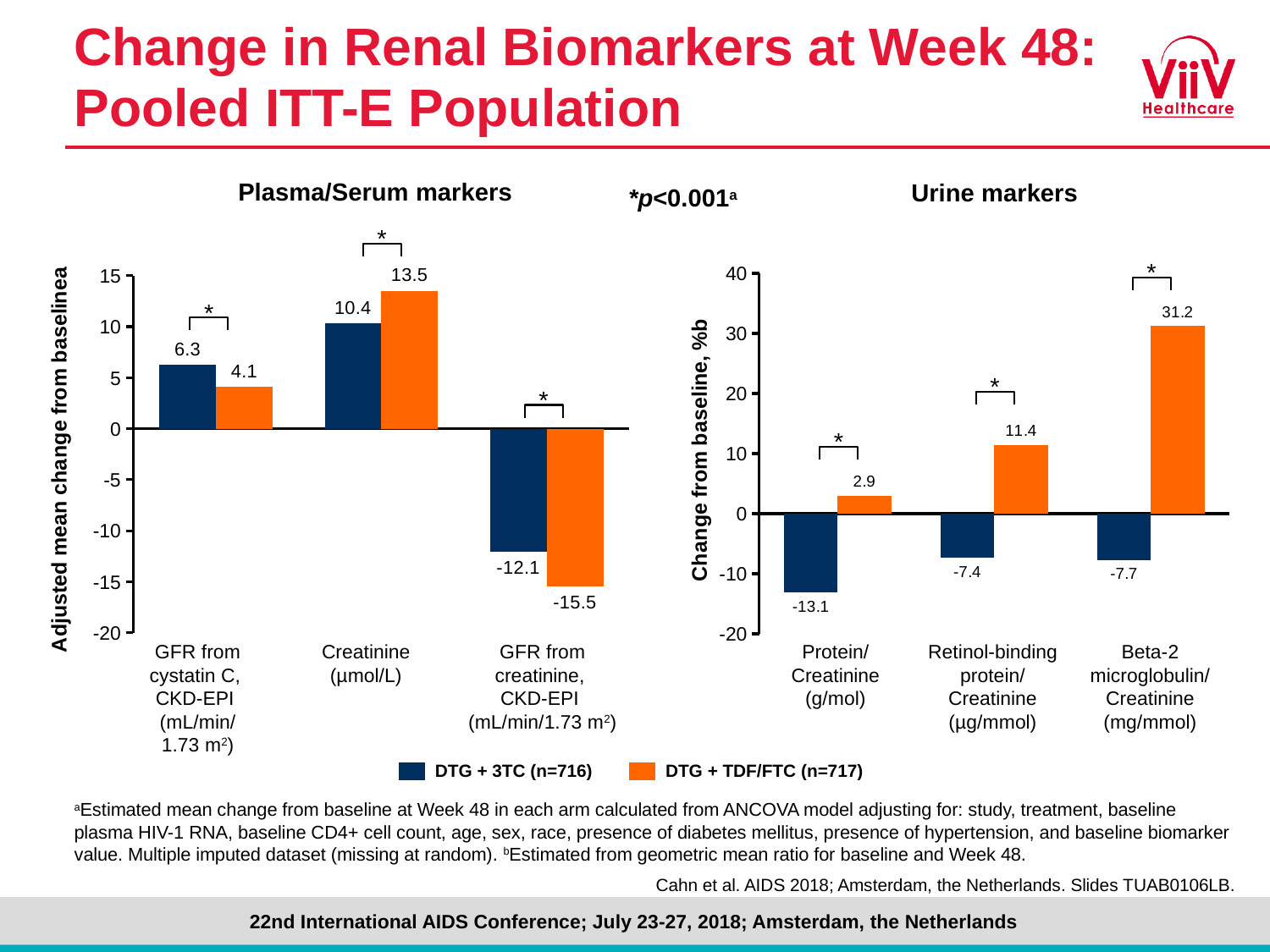

# Change in Renal Biomarkers at Week 48: Pooled ITT-E Population
Plasma/Serum markers
Urine markers
*p<0.001a

### Chart

| Category | DTG + 3TC | DTG + TDF/FTC |
|---|---|---|
| GFR from cystatin C,  CKD-EPI  | 6.3 | 4.1 |
| Creatinine | 10.36 | 13.53 |
| GFR from creatinine,  CKD-EPI  | -12.1 | -15.5 |
*

### Chart

| Category | DTG + 3TC | DTG + TDF/FTC |
|---|---|---|
| Urine protein/Creatinine (g/mol) | -13.1 | 2.9 |
| Urine retinol-binding protein/Creatinine (µg/mmol) | -7.4 | 11.4 |
| Urine beta-2 microglobulin/Creatinine (mg/mmol) | -7.7 | 31.2 |
*

*

*

*

*

GFR from
cystatin C,
CKD-EPI
(mL/min/
1.73 m2)
Creatinine
(µmol/L)
GFR from
creatinine,
CKD-EPI
(mL/min/1.73 m2)
Protein/
Creatinine
(g/mol)
Retinol-binding
protein/
Creatinine
(µg/mmol)
Beta-2
microglobulin/
Creatinine
(mg/mmol)
|  | DTG + 3TC (n=716) |  | DTG + TDF/FTC (n=717) |
| --- | --- | --- | --- |
aEstimated mean change from baseline at Week 48 in each arm calculated from ANCOVA model adjusting for: study, treatment, baseline plasma HIV-1 RNA, baseline CD4+ cell count, age, sex, race, presence of diabetes mellitus, presence of hypertension, and baseline biomarker value. Multiple imputed dataset (missing at random). bEstimated from geometric mean ratio for baseline and Week 48.
Cahn et al. AIDS 2018; Amsterdam, the Netherlands. Slides TUAB0106LB.